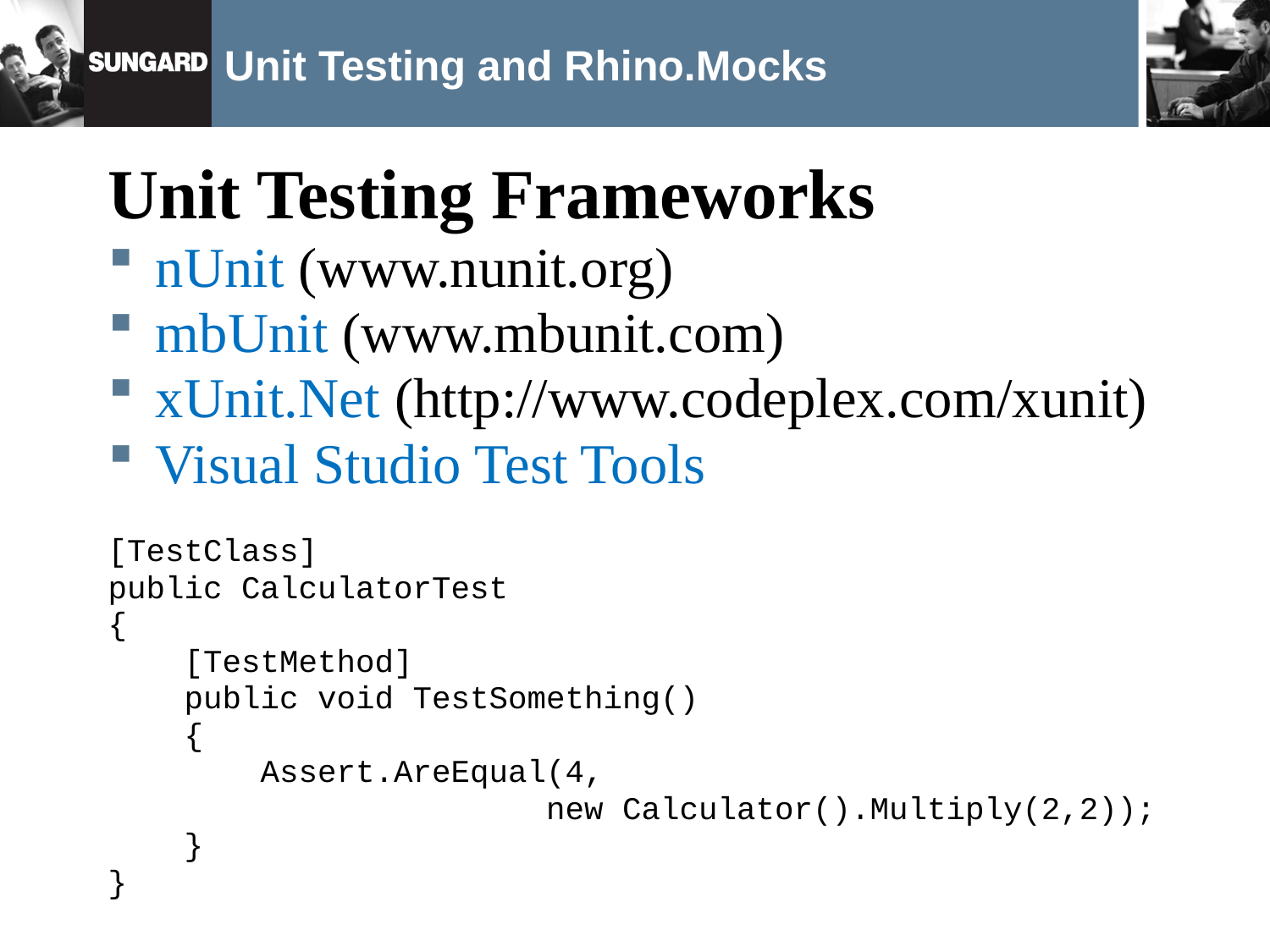

# Unit Testing and Rhino.Mocks
Unit Testing Frameworks
nUnit (www.nunit.org)
mbUnit (www.mbunit.com)
xUnit.Net (http://www.codeplex.com/xunit)
Visual Studio Test Tools

[TestClass]
public CalculatorTest
{
    [TestMethod]
    public void TestSomething()
    {
        Assert.AreEqual(4,
                       new Calculator().Multiply(2,2));
    }
}